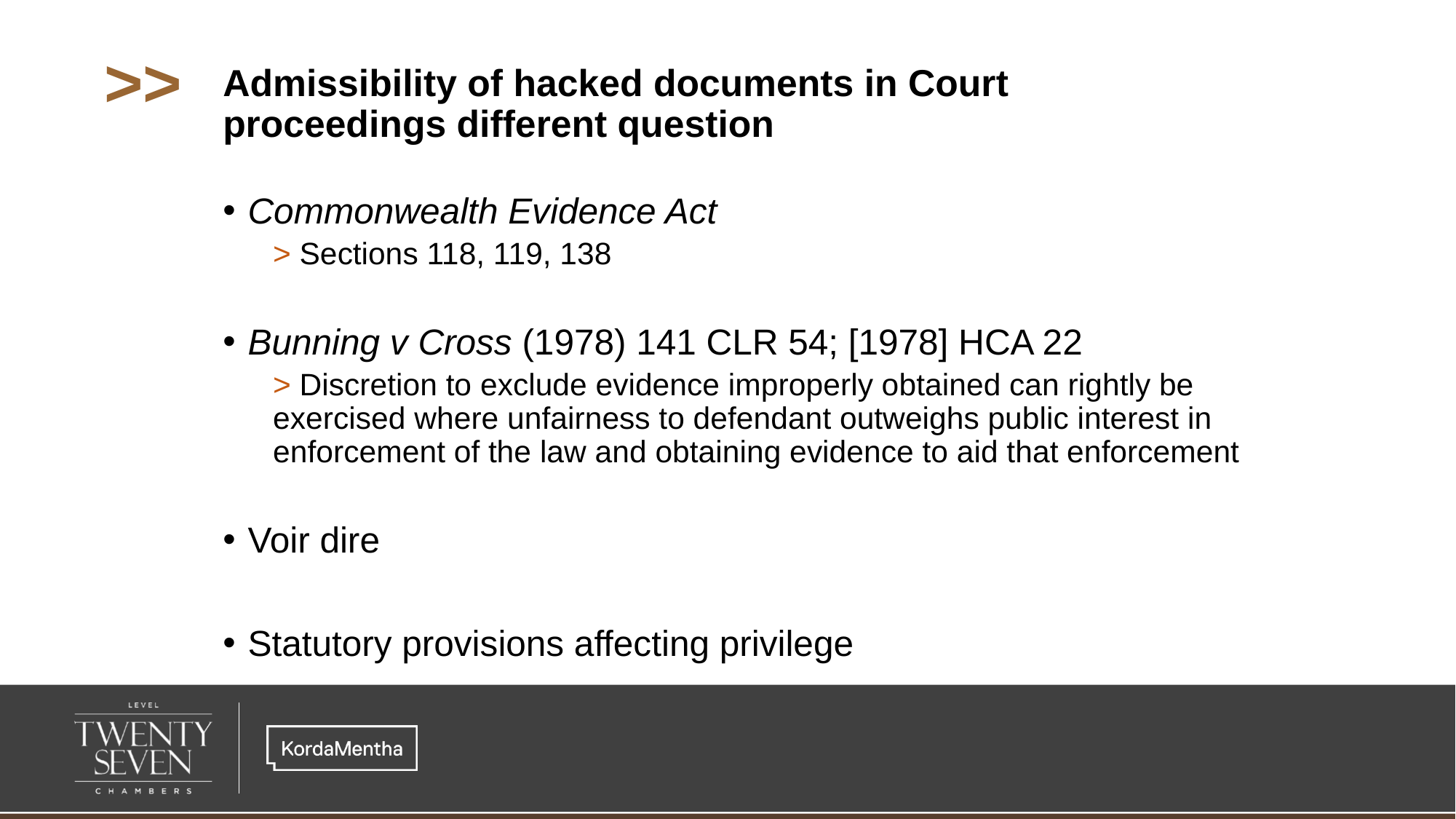

# Admissibility of hacked documents in Court proceedings different question
Commonwealth Evidence Act
> Sections 118, 119, 138

Bunning v Cross (1978) 141 CLR 54; [1978] HCA 22
> Discretion to exclude evidence improperly obtained can rightly be exercised where unfairness to defendant outweighs public interest in enforcement of the law and obtaining evidence to aid that enforcement

Voir dire

Statutory provisions affecting privilege